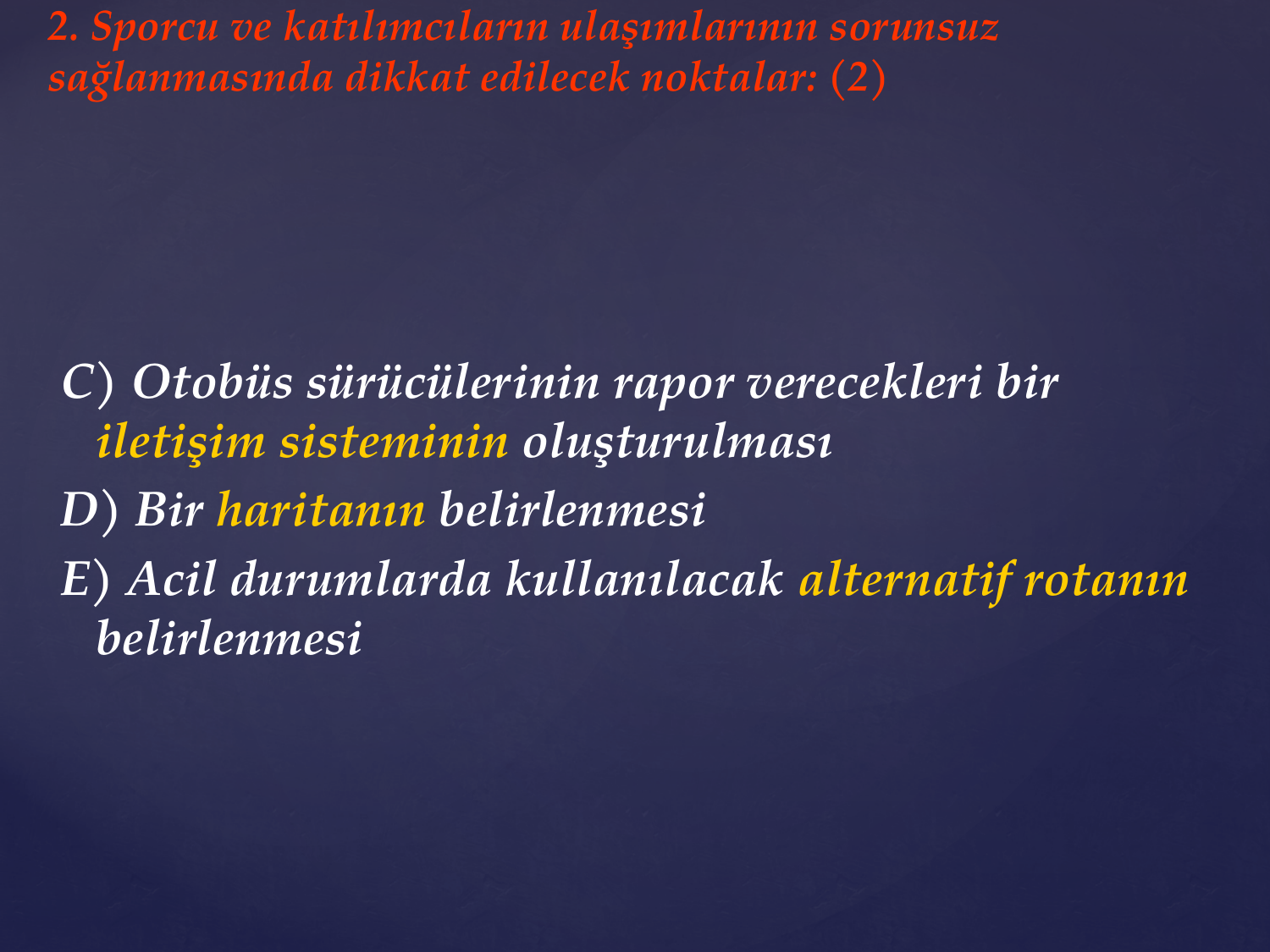

# 2. Sporcu ve katılımcıların ulaşımlarının sorunsuz sağlanmasında dikkat edilecek noktalar: (2)
C) Otobüs sürücülerinin rapor verecekleri bir iletişim sisteminin oluşturulması
D) Bir haritanın belirlenmesi
E) Acil durumlarda kullanılacak alternatif rotanın belirlenmesi